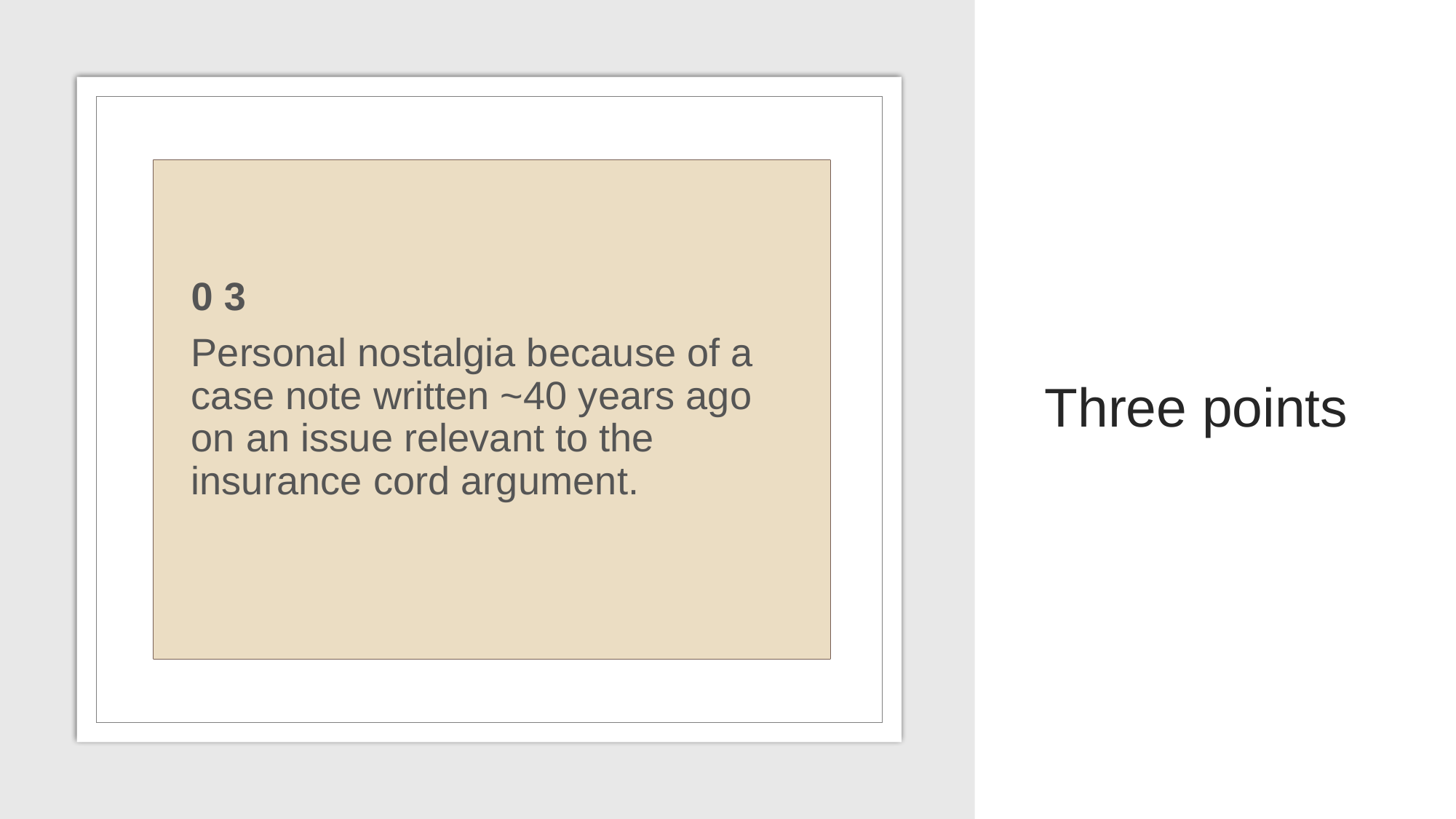

# Three points

0 3
Personal nostalgia because of a case note written ~40 years ago on an issue relevant to the insurance cord argument.